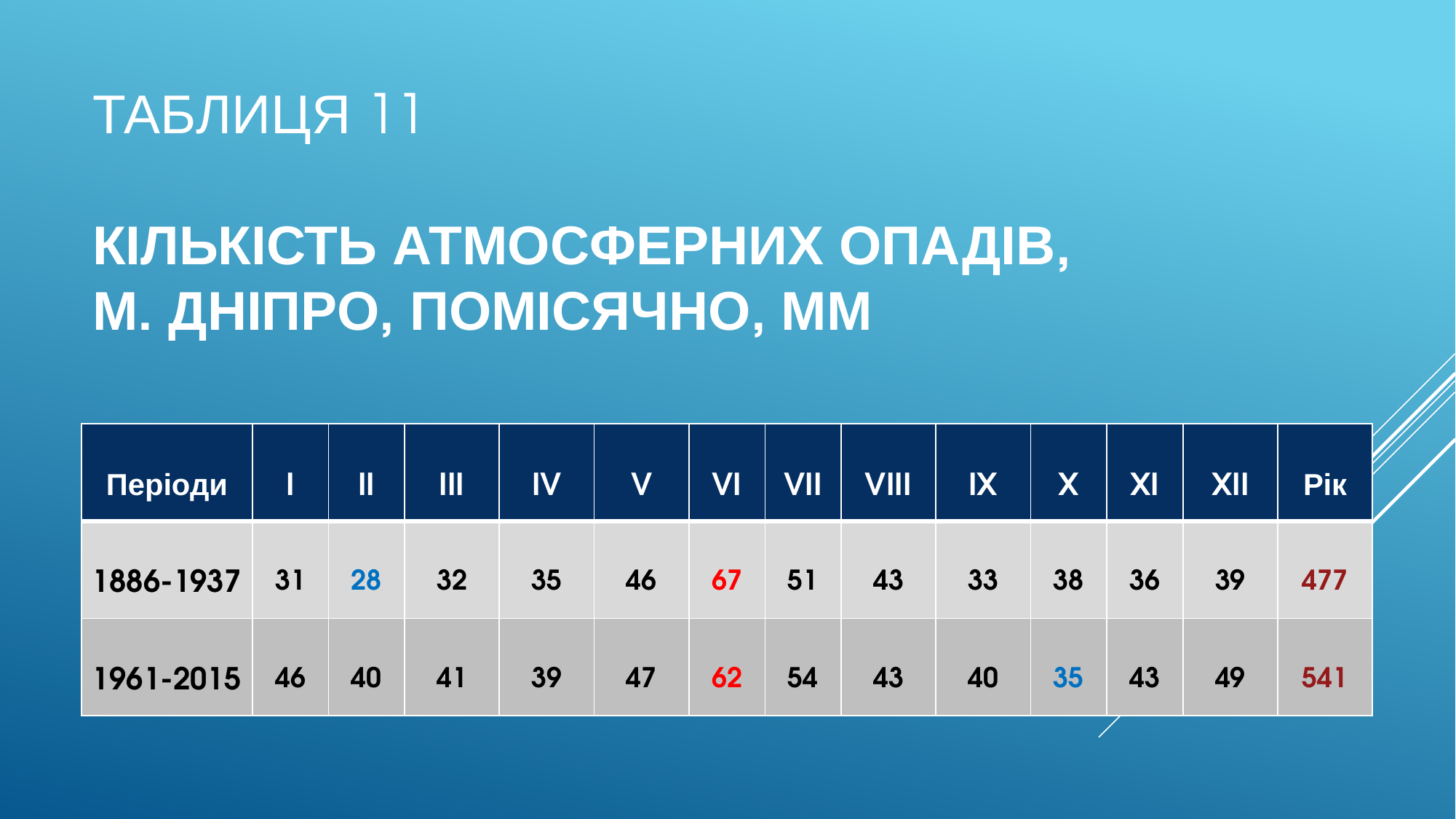

# Таблиця 11 Кількість атмосферних опадів, м. Дніпро, помісячно, мм
| Періоди | I | II | III | IV | V | VI | VII | VIII | IX | X | XI | XII | Рік |
| --- | --- | --- | --- | --- | --- | --- | --- | --- | --- | --- | --- | --- | --- |
| 1886-1937 | 31 | 28 | 32 | 35 | 46 | 67 | 51 | 43 | 33 | 38 | 36 | 39 | 477 |
| 1961-2015 | 46 | 40 | 41 | 39 | 47 | 62 | 54 | 43 | 40 | 35 | 43 | 49 | 541 |